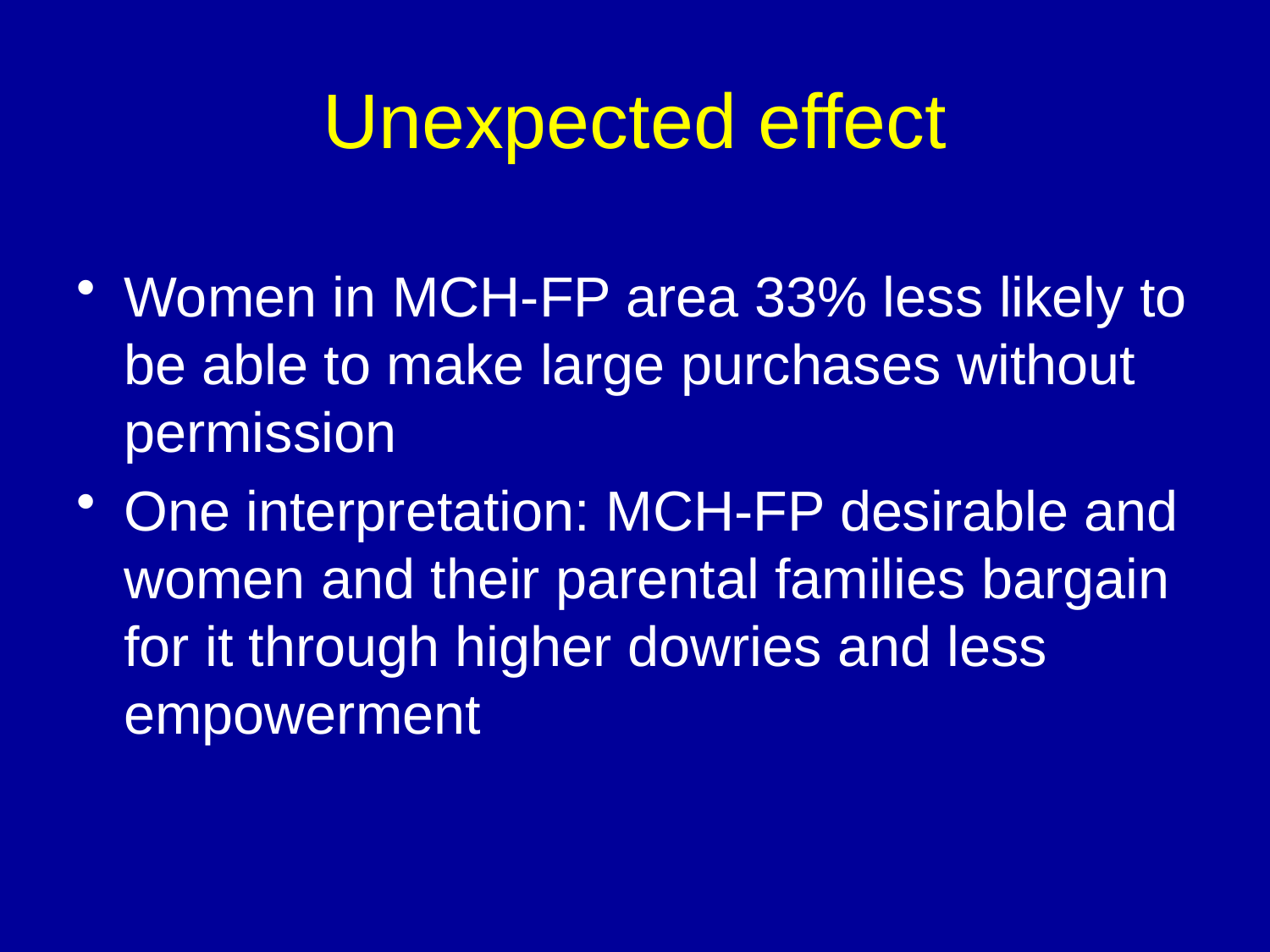

# Unexpected effect
Women in MCH-FP area 33% less likely to be able to make large purchases without permission
One interpretation: MCH-FP desirable and women and their parental families bargain for it through higher dowries and less empowerment